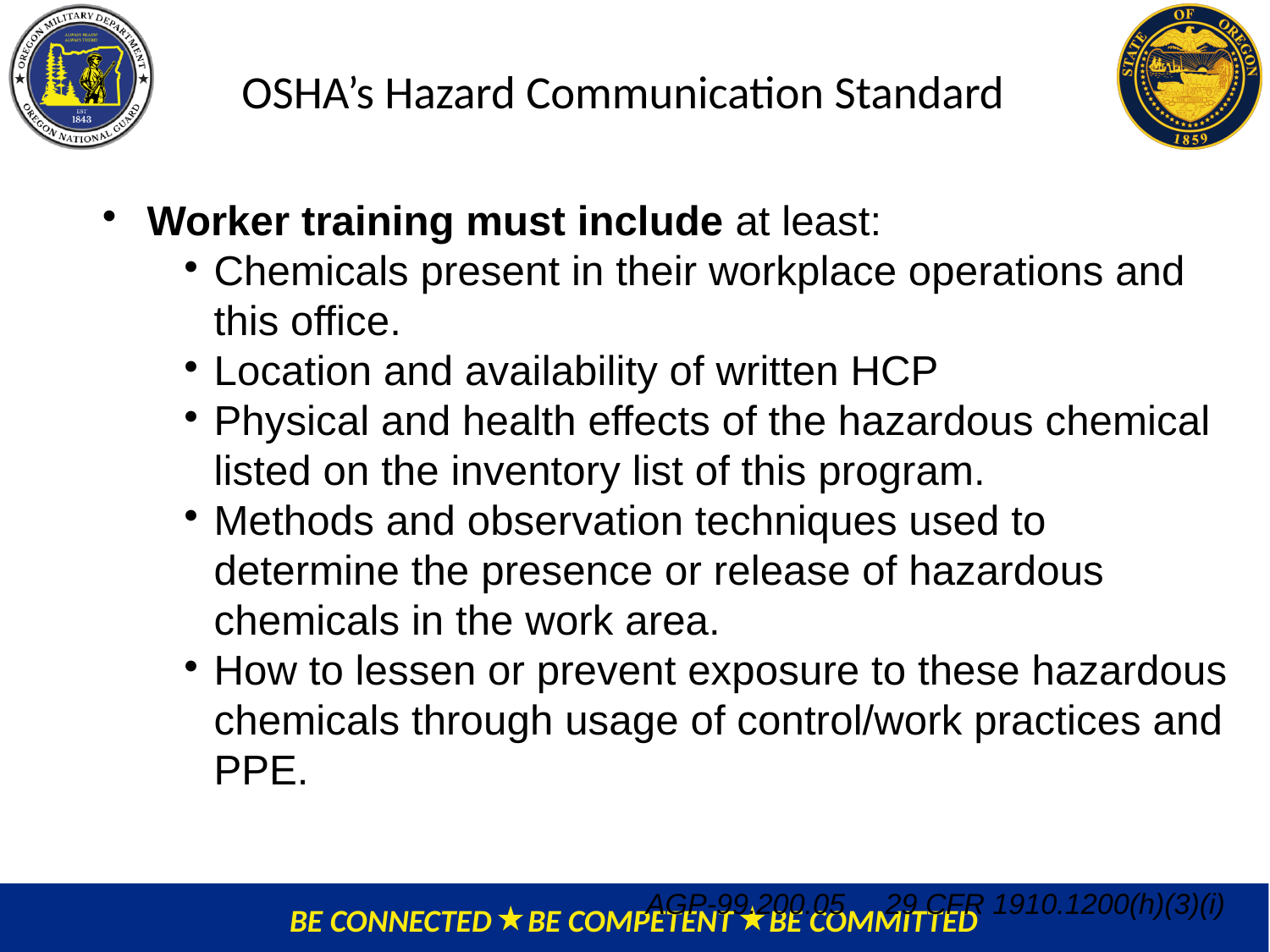

# OSHA’s Hazard Communication Standard
Worker training must include at least:
Chemicals present in their workplace operations and this office.
Location and availability of written HCP
Physical and health effects of the hazardous chemical listed on the inventory list of this program.
Methods and observation techniques used to determine the presence or release of hazardous chemicals in the work area.
How to lessen or prevent exposure to these hazardous chemicals through usage of control/work practices and PPE.

AGP-99.200.05     29 CFR 1910.1200(h)(3)(i)